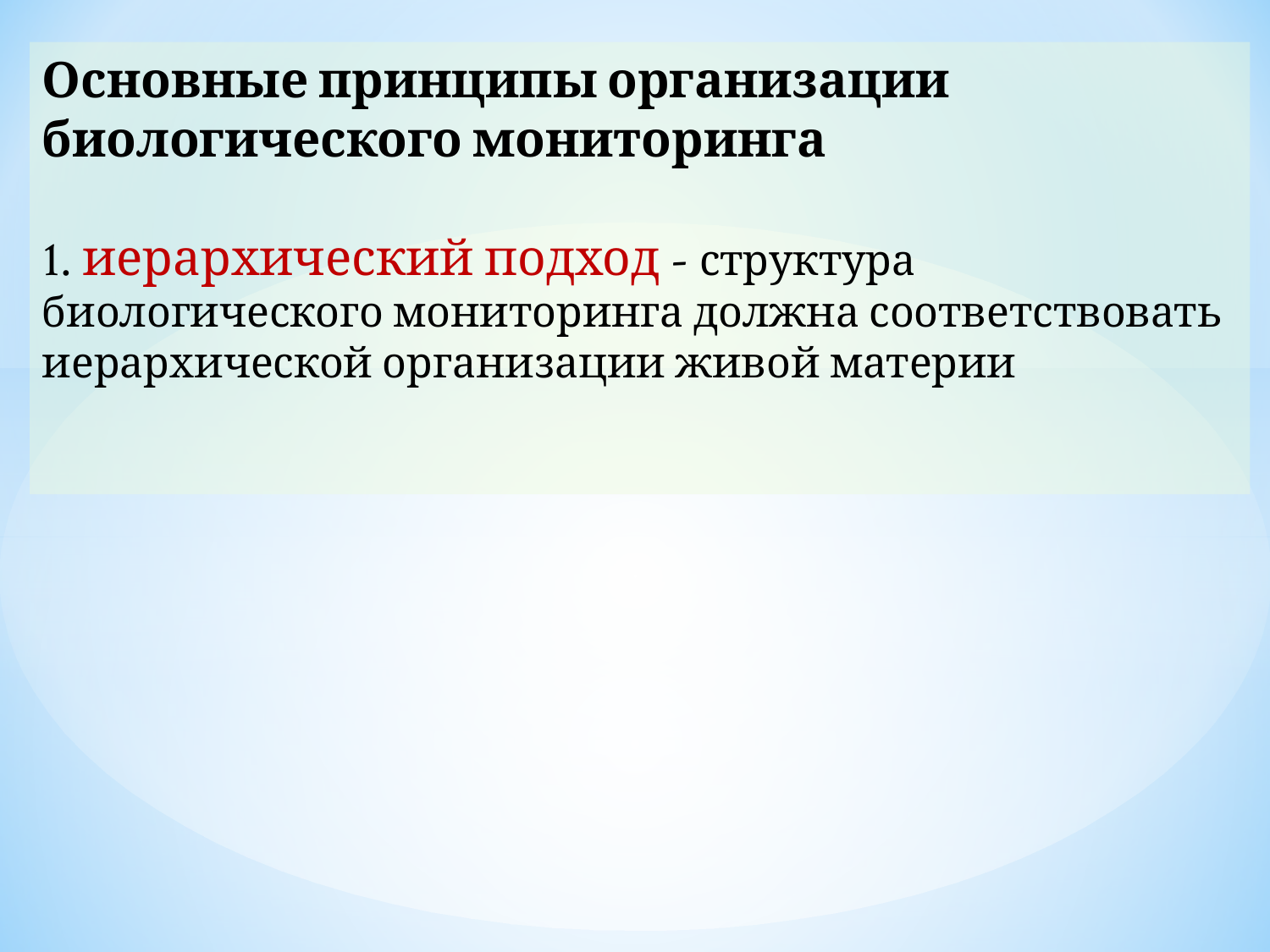

Основные принципы организации биологического мониторинга
1. иерархический подход - структура биологического мониторинга должна соответствовать иерархической организации живой материи